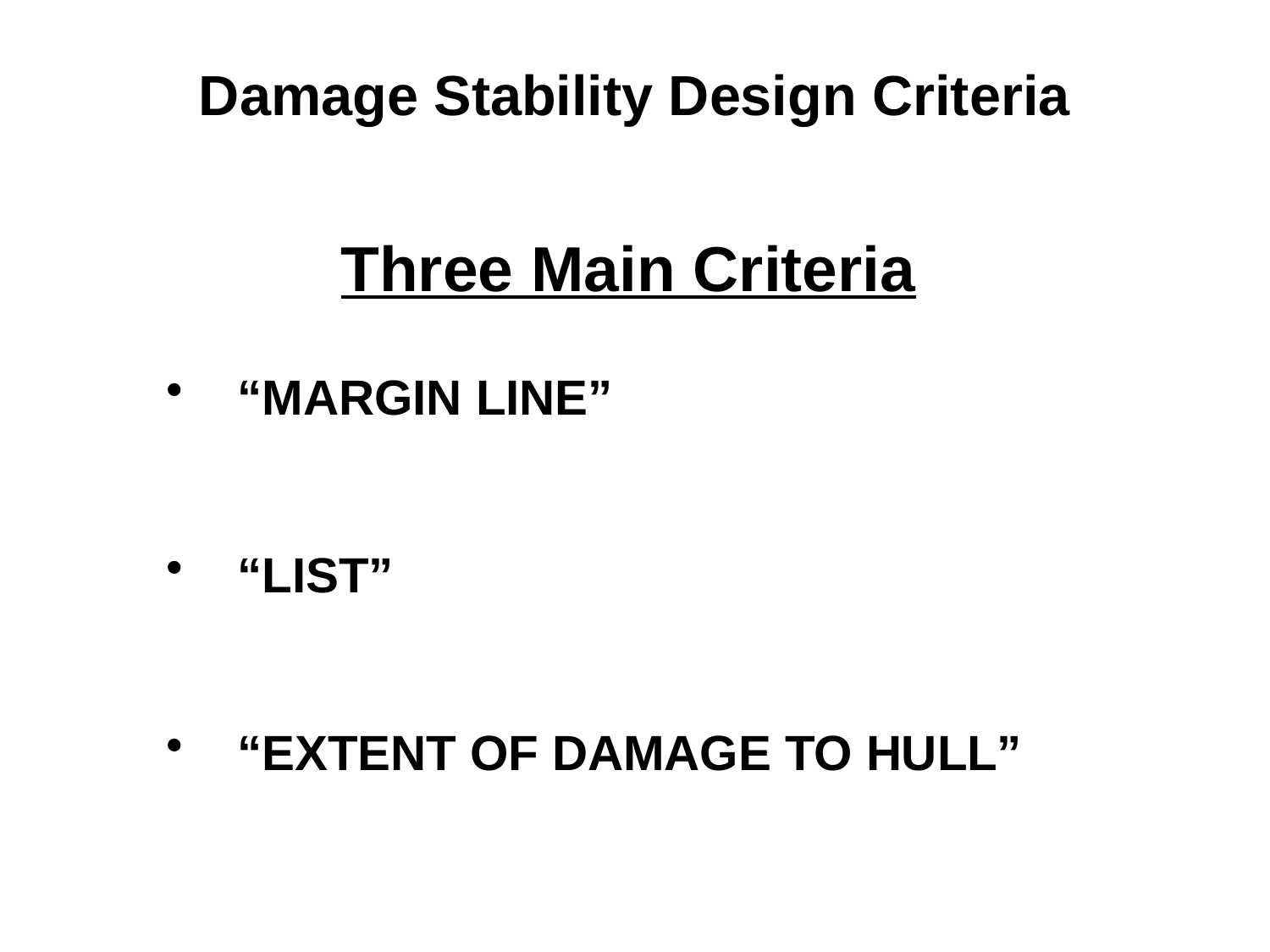

Damage Stability Design Criteria
Three Main Criteria
   “MARGIN LINE”

   “LIST”

   “EXTENT OF DAMAGE TO HULL”